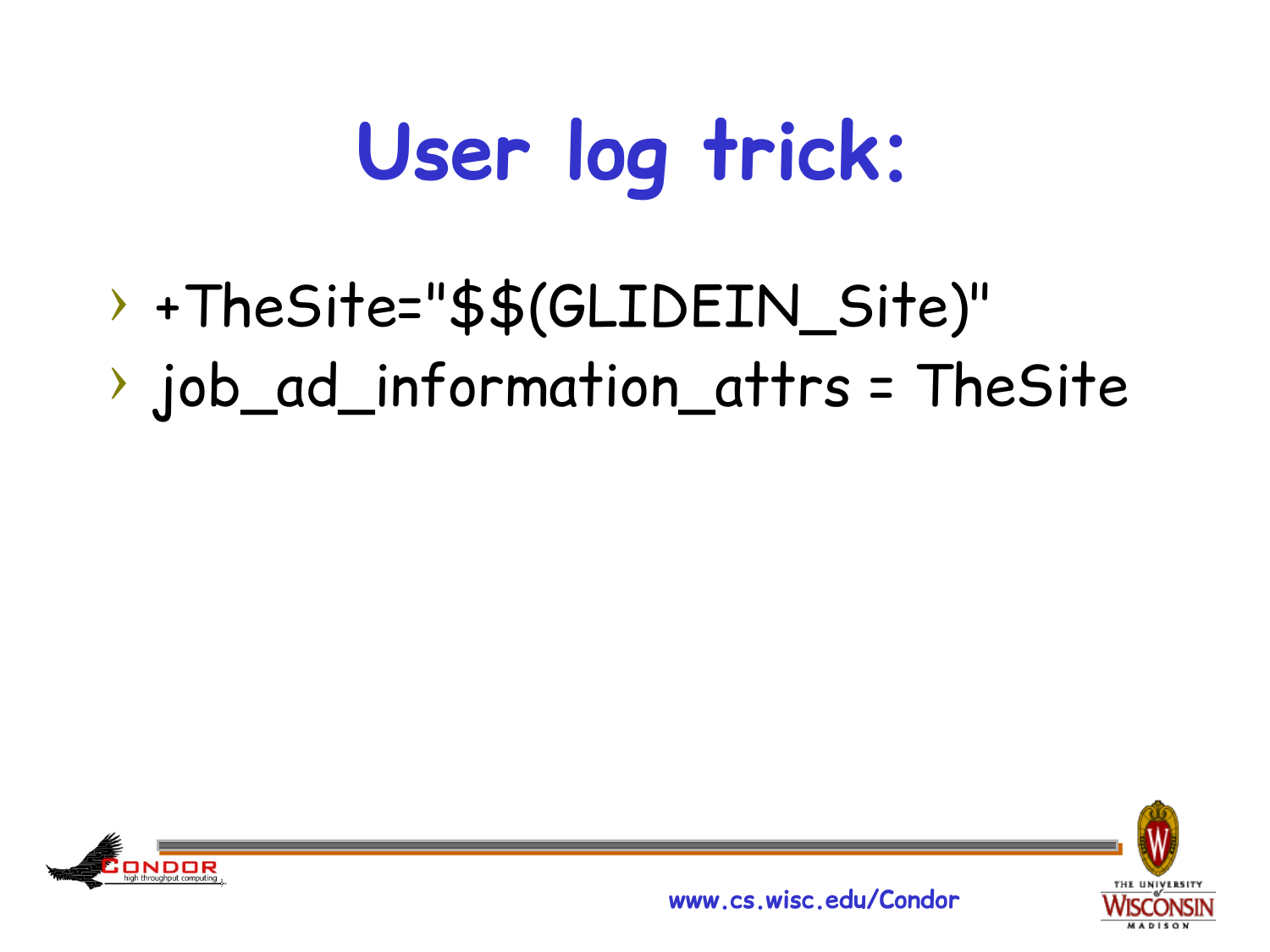

# User log trick:
+TheSite="$$(GLIDEIN_Site)"
job_ad_information_attrs = TheSite